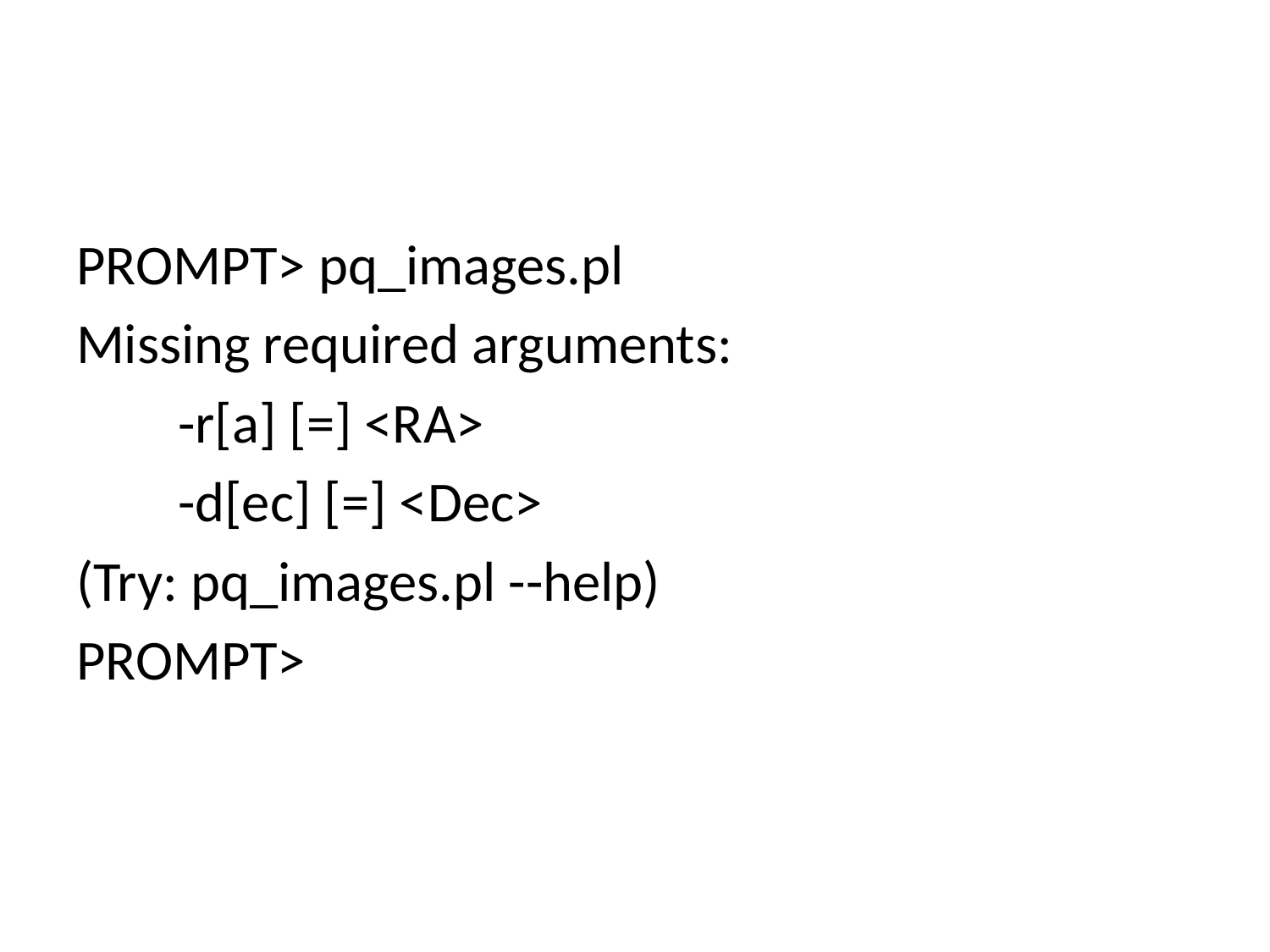

#
PROMPT> pq_images.pl
Missing required arguments:
        -r[a] [=] <RA>
        -d[ec] [=] <Dec>
(Try: pq_images.pl --help)
PROMPT>